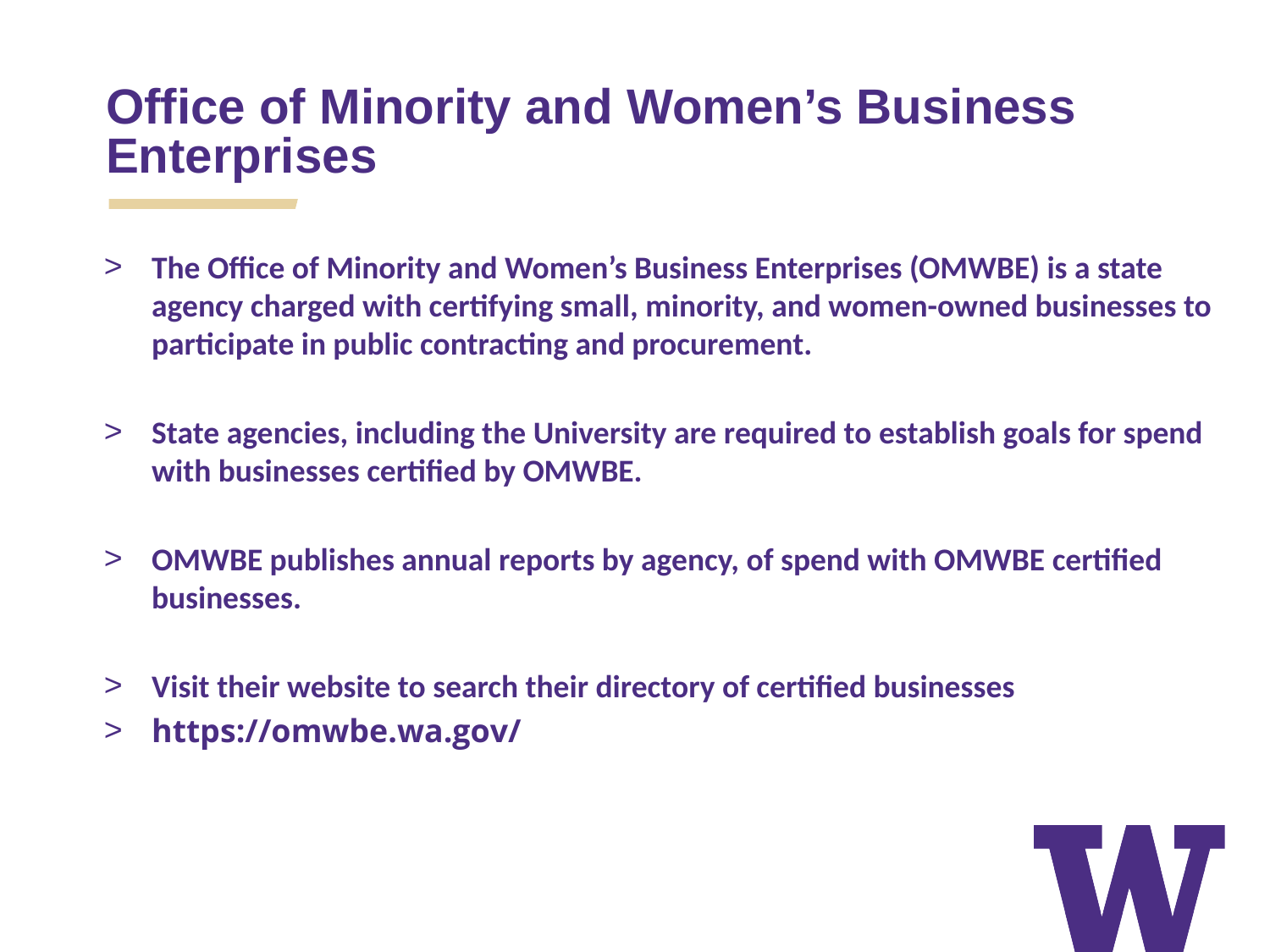

Office of Minority and Women’s Business Enterprises
The Office of Minority and Women’s Business Enterprises (OMWBE) is a state agency charged with certifying small, minority, and women-owned businesses to participate in public contracting and procurement.

State agencies, including the University are required to establish goals for spend with businesses certified by OMWBE.

OMWBE publishes annual reports by agency, of spend with OMWBE certified businesses.

Visit their website to search their directory of certified businesses
https://omwbe.wa.gov/